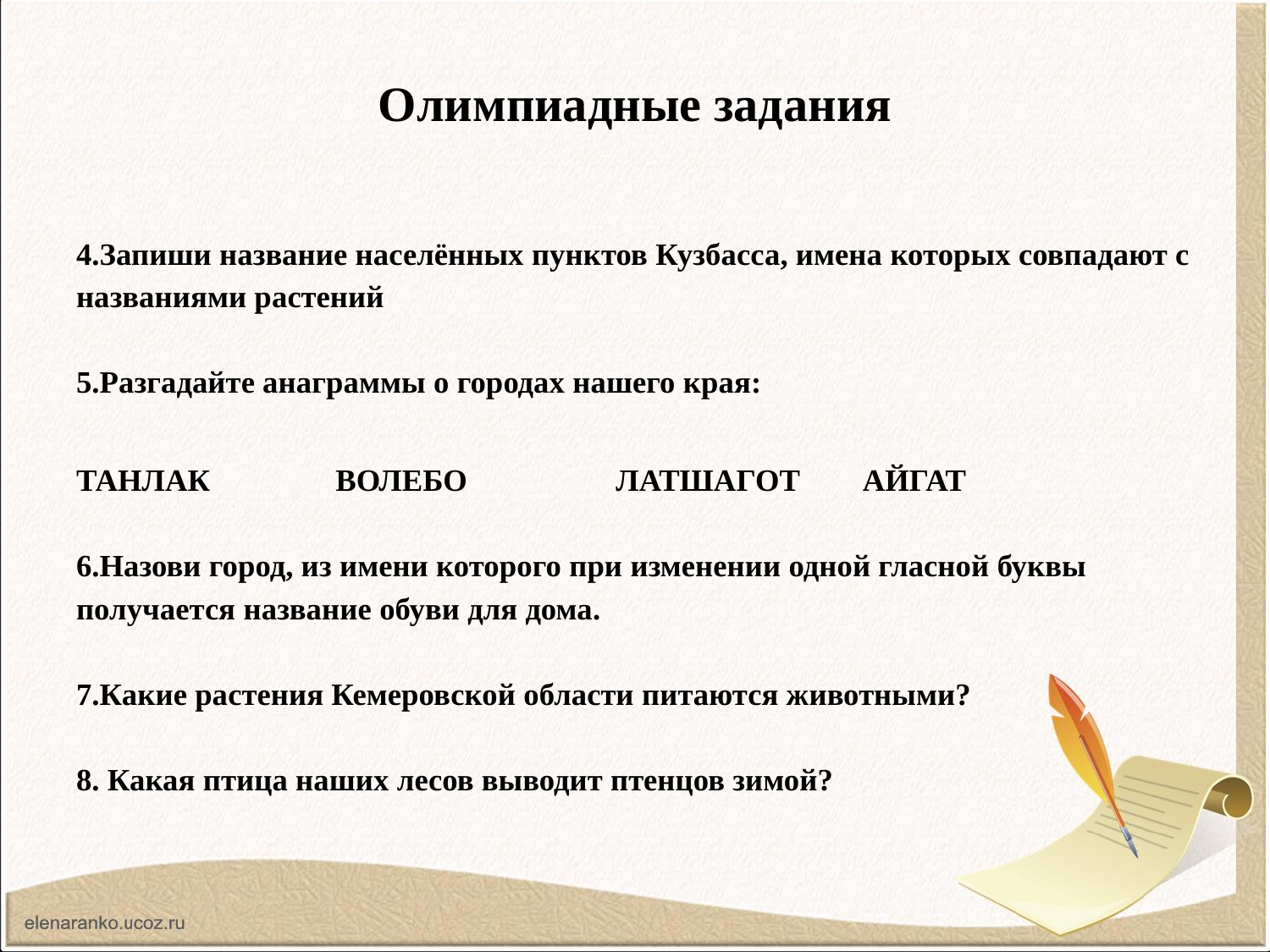

# Олимпиадные задания
4.Запиши название населённых пунктов Кузбасса, имена которых совпадают с названиями растений
5.Разгадайте анаграммы о городах нашего края:

ТАНЛАК                ВОЛЕБО                   ЛАТШАГОТ        АЙГАТ

6.Назови город, из имени которого при изменении одной гласной буквы получается название обуви для дома.
7.Какие растения Кемеровской области питаются животными?
8. Какая птица наших лесов выводит птенцов зимой?